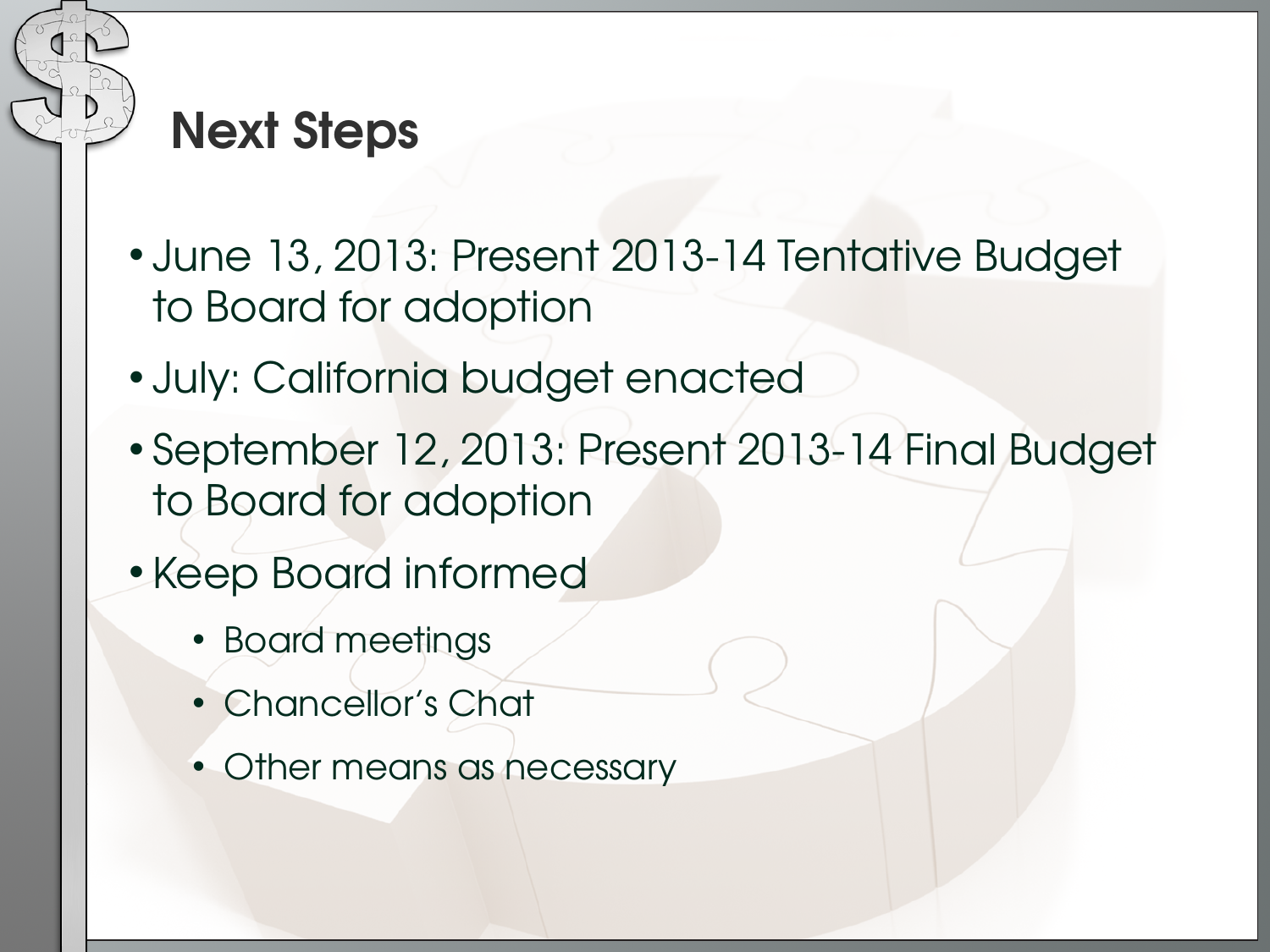

# Next Steps
June 13, 2013: Present 2013-14 Tentative Budget to Board for adoption
July: California budget enacted
September 12, 2013: Present 2013-14 Final Budget to Board for adoption
Keep Board informed
Board meetings
Chancellor’s Chat
Other means as necessary